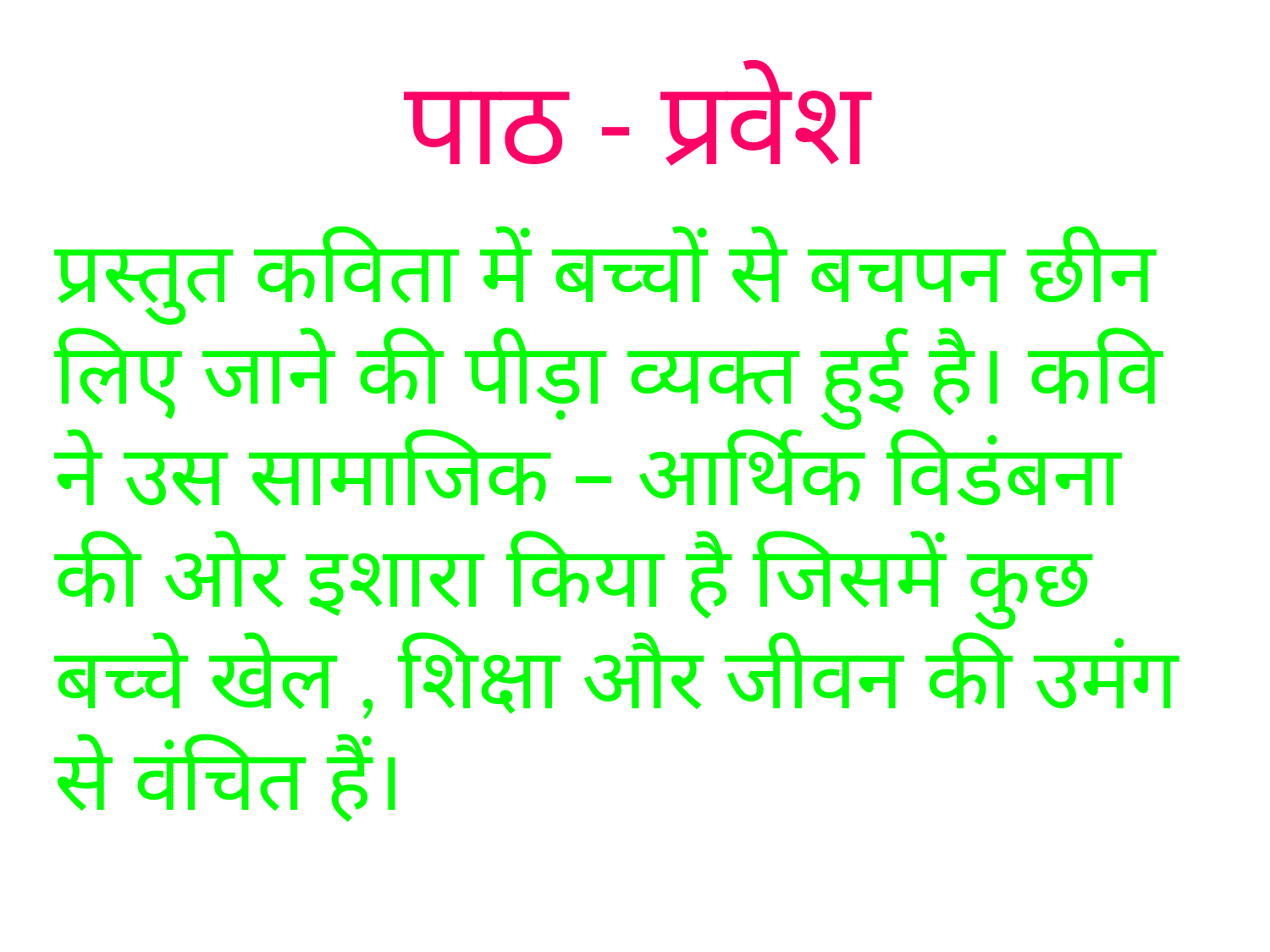

पाठ - प्रवेश
प्रस्तुत कविता में बच्चों से बचपन छीन लिए जाने की पीड़ा व्यक्त हुई है। कवि ने उस सामाजिक – आर्थिक विडंबना की ओर इशारा किया है जिसमें कुछ बच्चे खेल , शिक्षा और जीवन की उमंग से वंचित हैं।